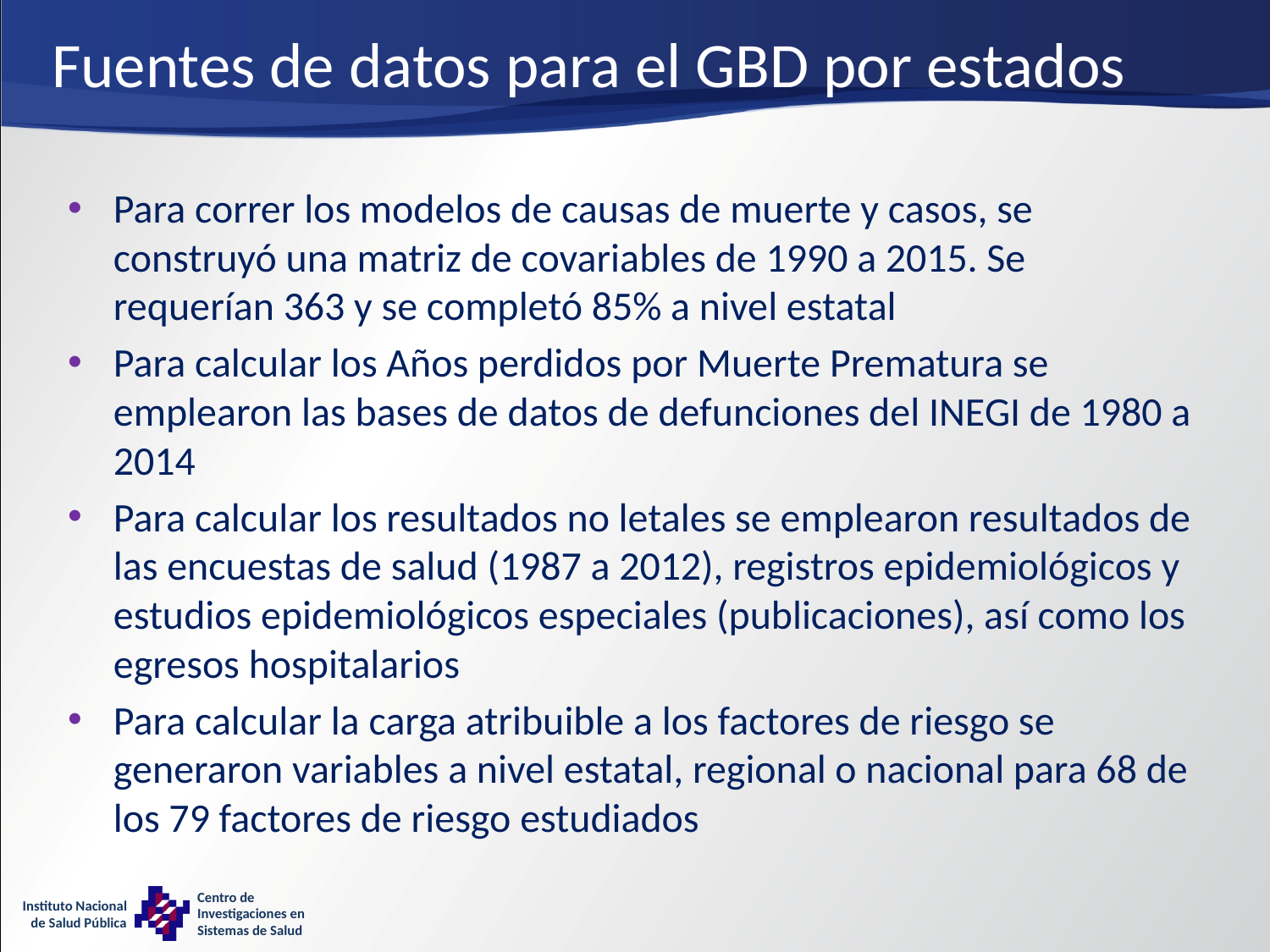

# Fuentes de datos para el GBD por estados
Para correr los modelos de causas de muerte y casos, se construyó una matriz de covariables de 1990 a 2015. Se requerían 363 y se completó 85% a nivel estatal
Para calcular los Años perdidos por Muerte Prematura se emplearon las bases de datos de defunciones del INEGI de 1980 a 2014
Para calcular los resultados no letales se emplearon resultados de las encuestas de salud (1987 a 2012), registros epidemiológicos y estudios epidemiológicos especiales (publicaciones), así como los egresos hospitalarios
Para calcular la carga atribuible a los factores de riesgo se generaron variables a nivel estatal, regional o nacional para 68 de los 79 factores de riesgo estudiados